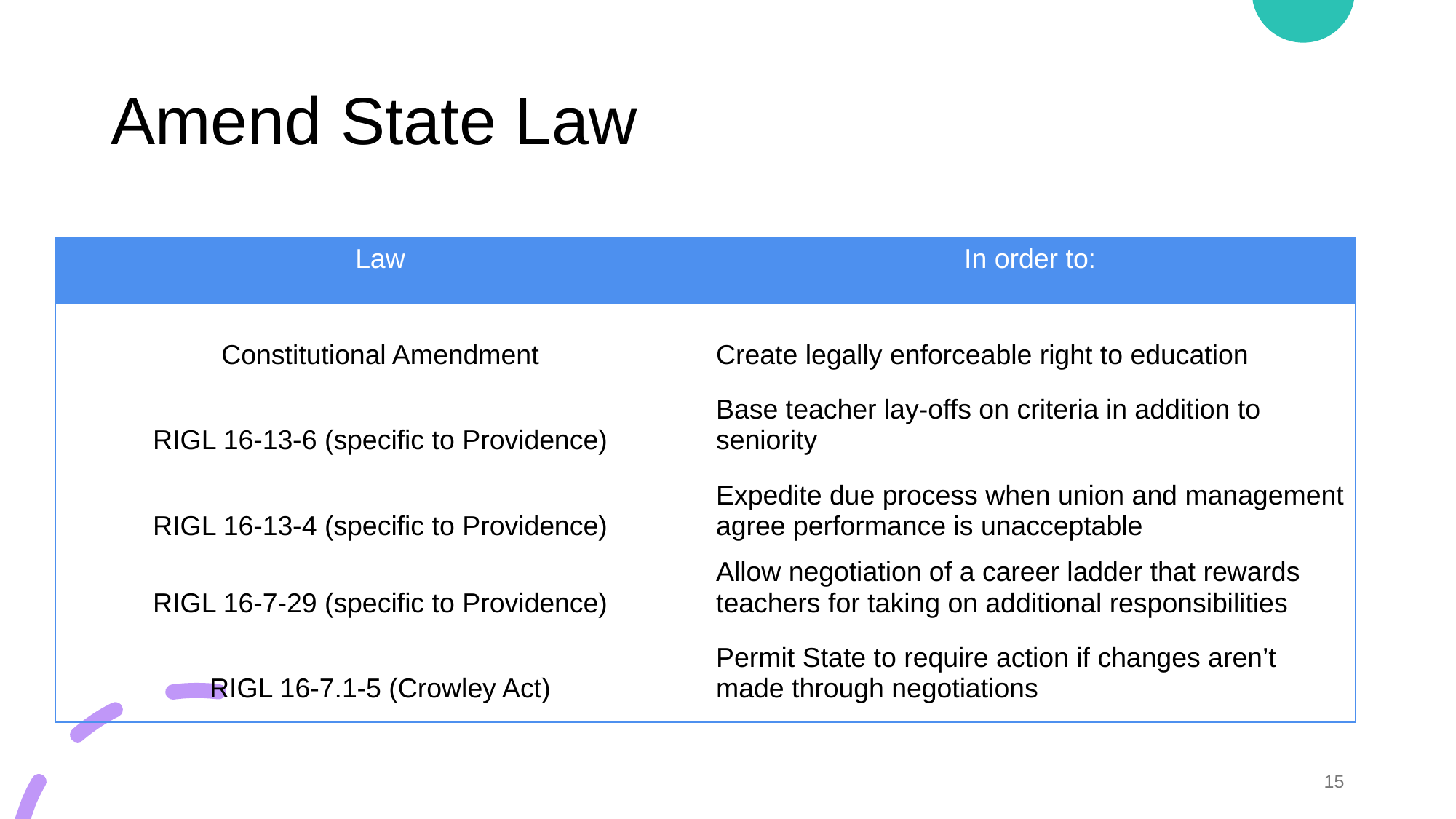

# Amend State Law
| Law | In order to: |
| --- | --- |
| Constitutional Amendment | Create legally enforceable right to education |
| RIGL 16-13-6 (specific to Providence) | Base teacher lay-offs on criteria in addition to seniority |
| RIGL 16-13-4 (specific to Providence) | Expedite due process when union and management agree performance is unacceptable |
| RIGL 16-7-29 (specific to Providence) | Allow negotiation of a career ladder that rewards teachers for taking on additional responsibilities |
| RIGL 16-7.1-5 (Crowley Act) | Permit State to require action if changes aren’t made through negotiations |
15